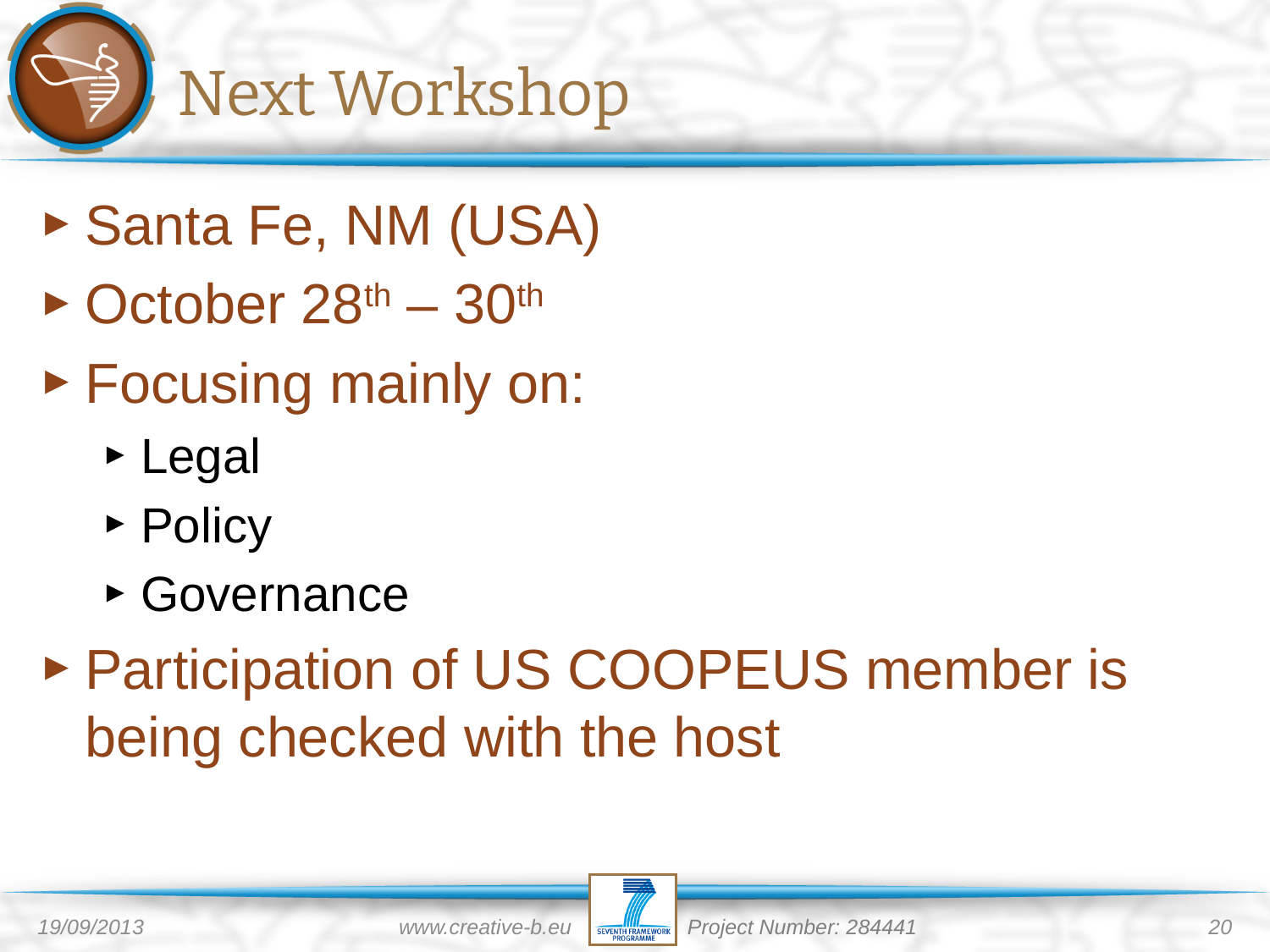

Next Workshop
Santa Fe, NM (USA)
October 28th – 30th
Focusing mainly on:
Legal
Policy
Governance
Participation of US COOPEUS member is being checked with the host
19/09/2013
www.creative-b.eu
20